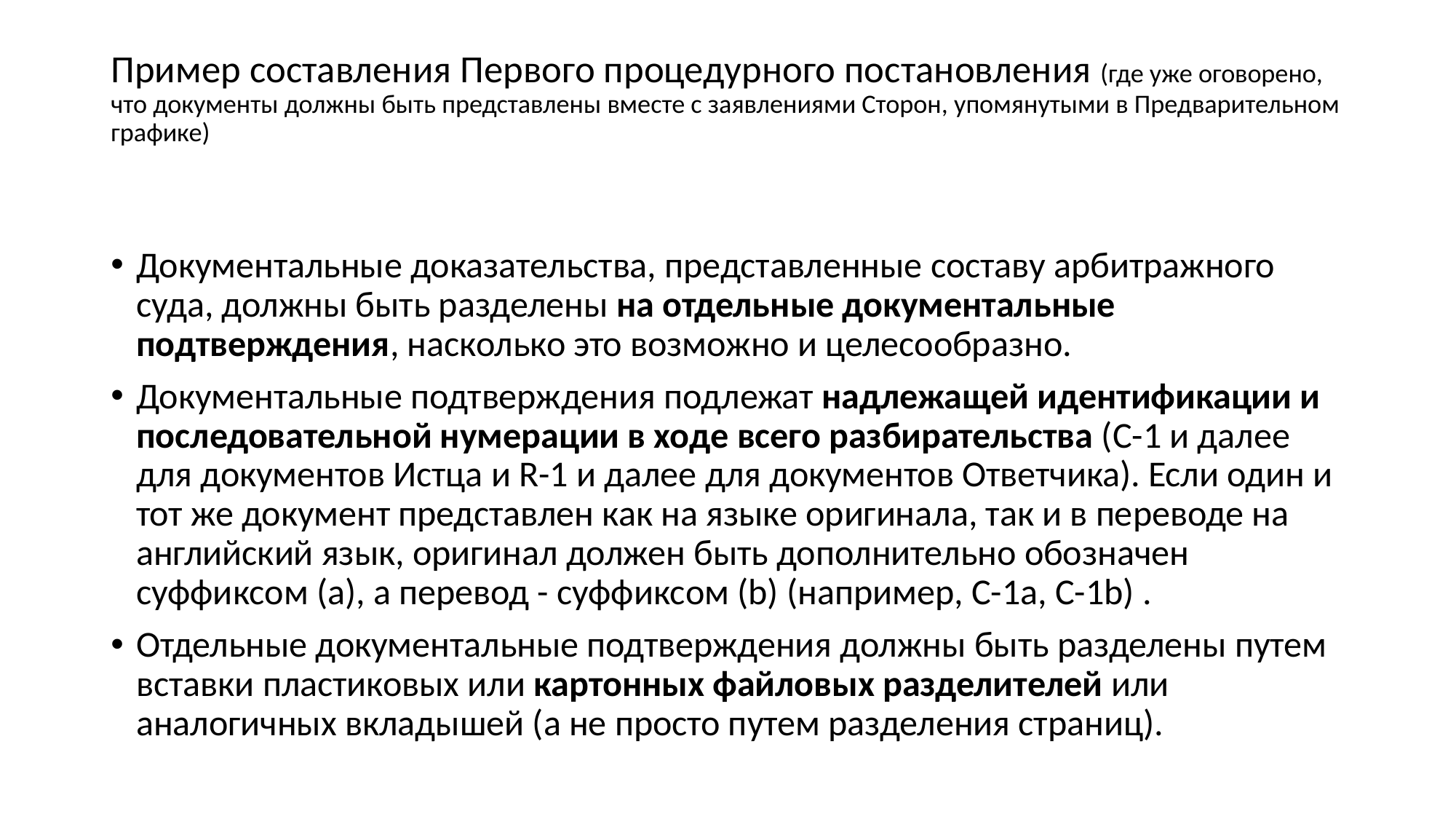

# Пример составления Первого процедурного постановления (где уже оговорено, что документы должны быть представлены вместе с заявлениями Сторон, упомянутыми в Предварительном графике)
Документальные доказательства, представленные составу арбитражного суда, должны быть разделены на отдельные документальные подтверждения, насколько это возможно и целесообразно.
Документальные подтверждения подлежат надлежащей идентификации и последовательной нумерации в ходе всего разбирательства (C-1 и далее для документов Истца и R-1 и далее для документов Ответчика). Если один и тот же документ представлен как на языке оригинала, так и в переводе на английский язык, оригинал должен быть дополнительно обозначен суффиксом (а), а перевод - суффиксом (b) (например, C-1a, C-1b) .
Отдельные документальные подтверждения должны быть разделены путем вставки пластиковых или картонных файловых разделителей или аналогичных вкладышей (а не просто путем разделения страниц).